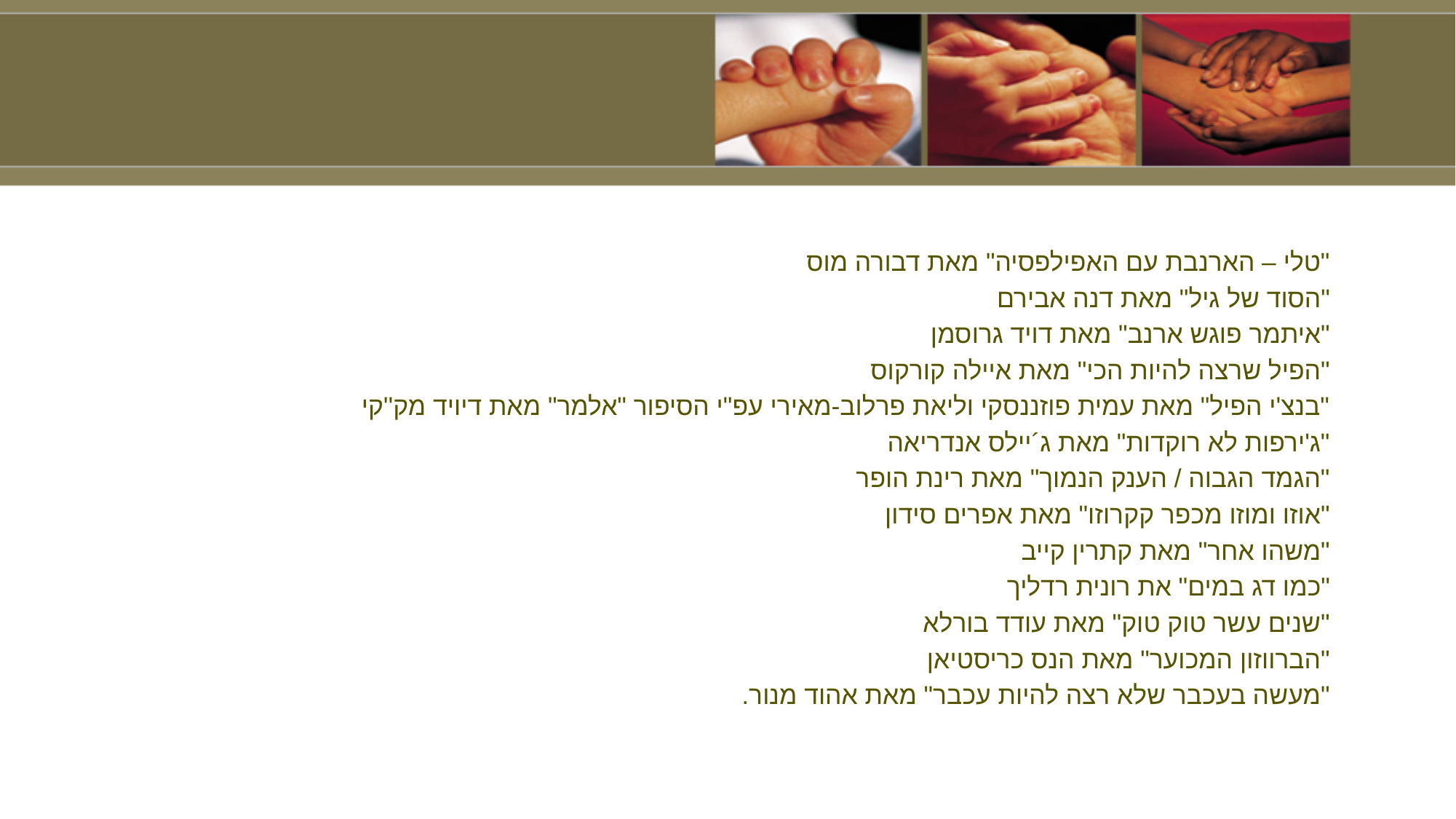

"טלי – הארנבת עם האפילפסיה" מאת דבורה מוס
"הסוד של גיל" מאת דנה אבירם
"איתמר פוגש ארנב" מאת דויד גרוסמן
"הפיל שרצה להיות הכי" מאת איילה קורקוס
"בנצ'י הפיל" מאת עמית פוזננסקי וליאת פרלוב-מאירי עפ"י הסיפור "אלמר" מאת דיויד מק''קי
"ג'ירפות לא רוקדות" מאת ג´יילס אנדריאה
"הגמד הגבוה / הענק הנמוך" מאת רינת הופר
"אוזו ומוזו מכפר קקרוזו" מאת אפרים סידון
"משהו אחר" מאת קתרין קייב
"כמו דג במים" את רונית רדליך
"שנים עשר טוק טוק" מאת עודד בורלא
"הברווזון המכוער" מאת הנס כריסטיאן
"מעשה בעכבר שלא רצה להיות עכבר" מאת אהוד מנור.